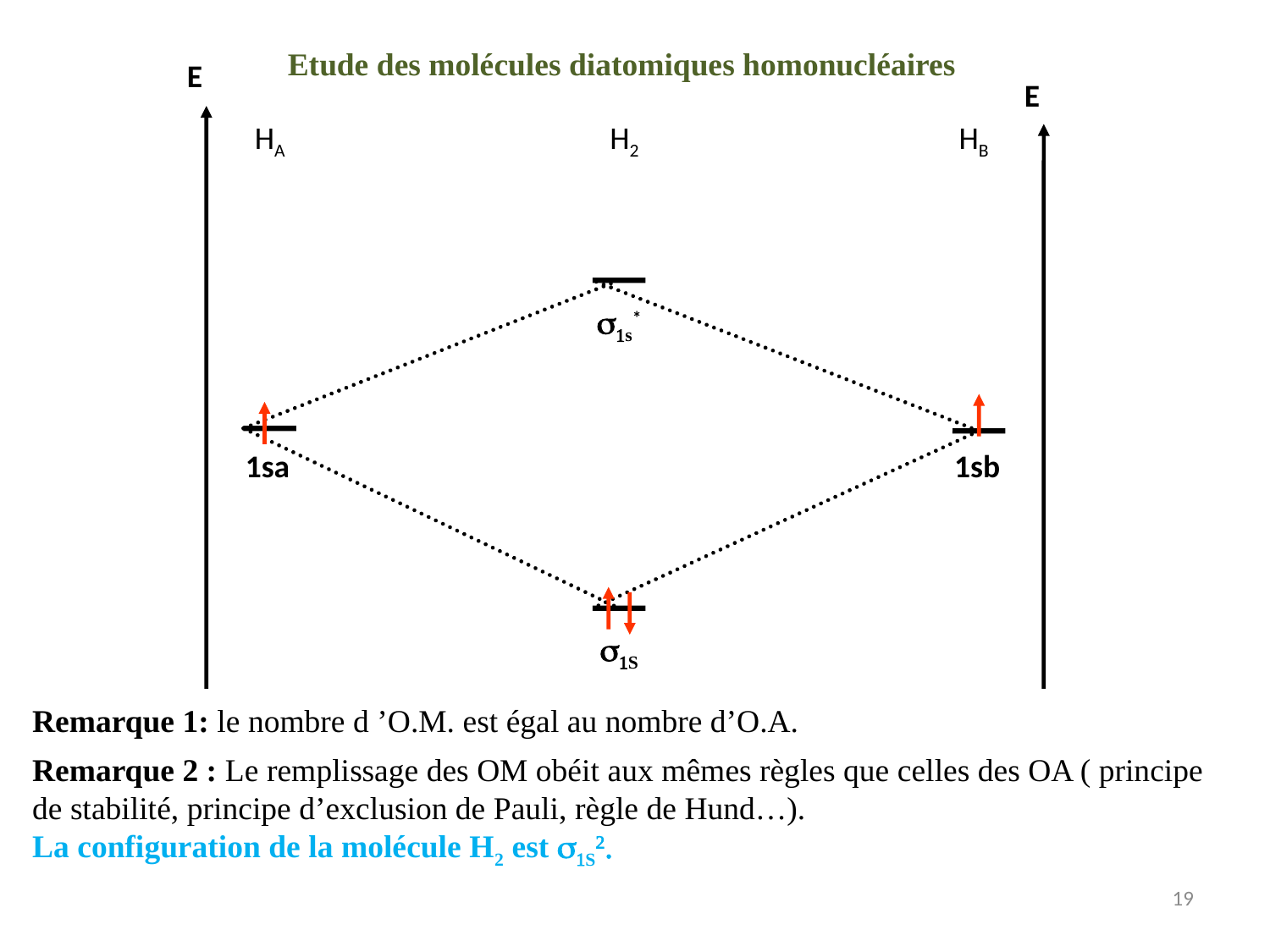

Etude des molécules diatomiques homonucléaires
E

E

HA
H2
HB

σ1s*

1sa
1sb

σ1S
Remarque 1: le nombre d ’O.M. est égal au nombre d’O.A.
Remarque 2 : Le remplissage des OM obéit aux mêmes règles que celles des OA ( principe de stabilité, principe d’exclusion de Pauli, règle de Hund…).
La configuration de la molécule H2 est σ1S2.
19